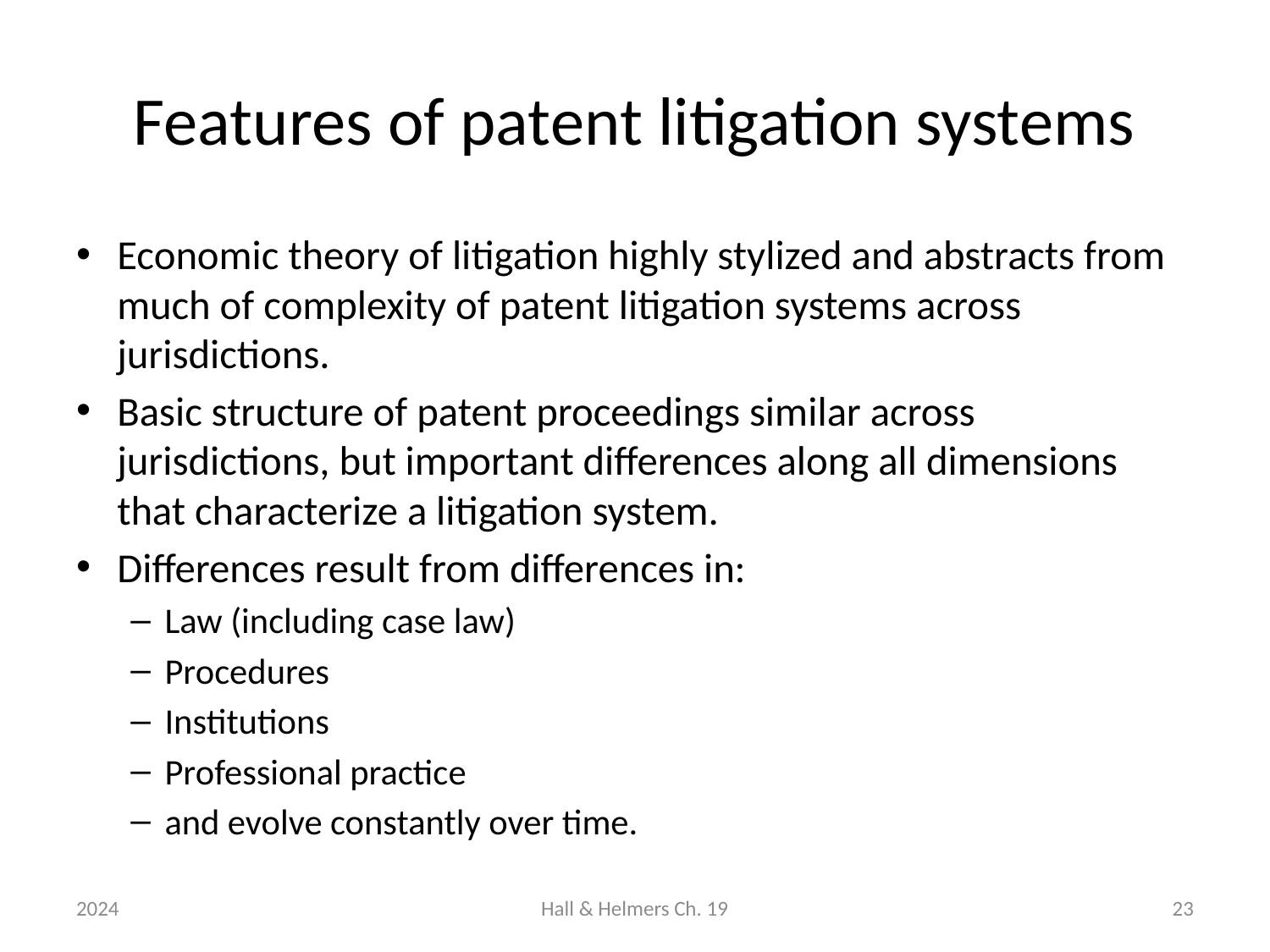

# Features of patent litigation systems
Economic theory of litigation highly stylized and abstracts from much of complexity of patent litigation systems across jurisdictions.
Basic structure of patent proceedings similar across jurisdictions, but important differences along all dimensions that characterize a litigation system.
Differences result from differences in:
Law (including case law)
Procedures
Institutions
Professional practice
and evolve constantly over time.

2024
Hall & Helmers Ch. 19
23